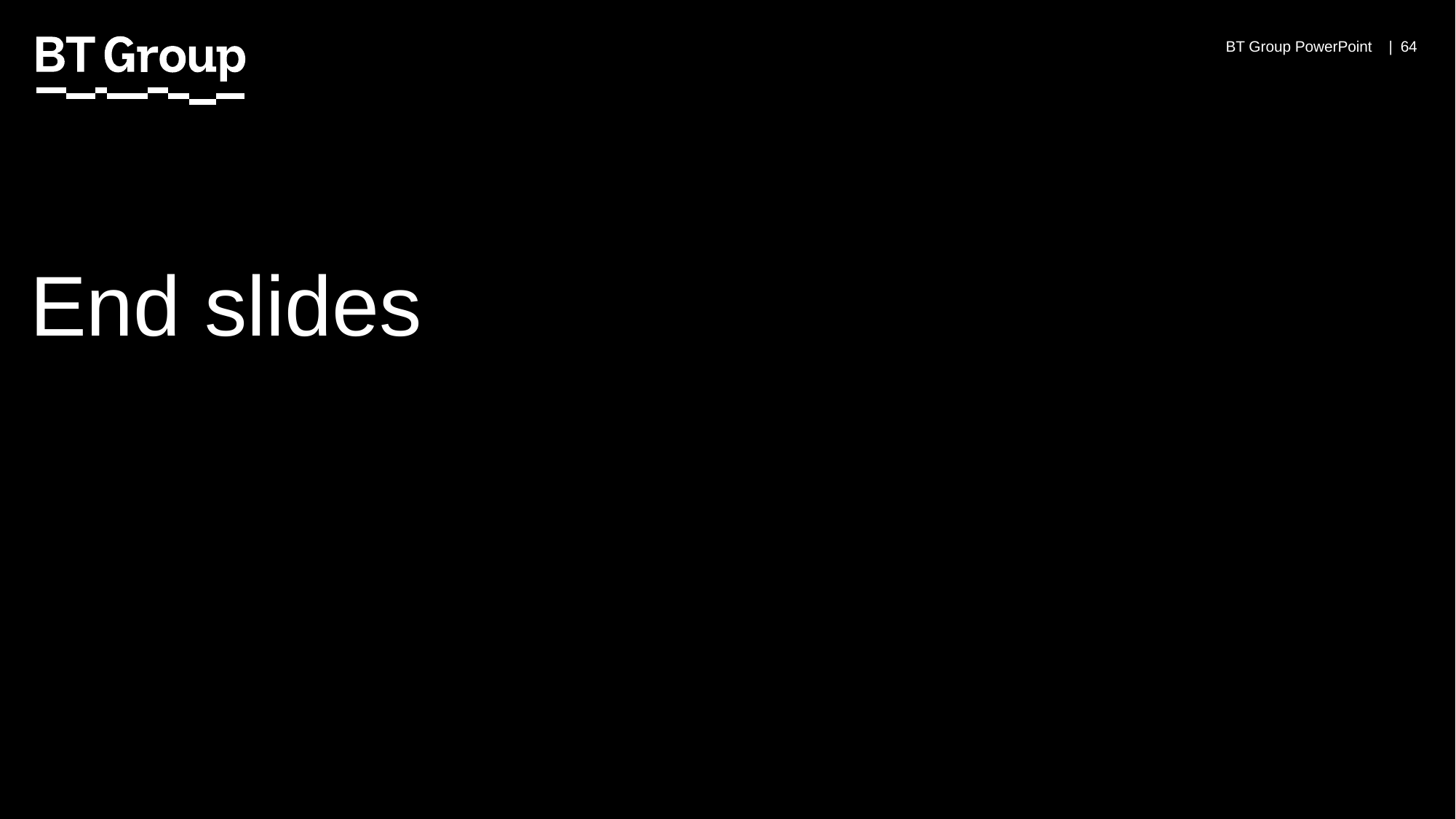

BT Group PowerPoint    |
64
# End slides